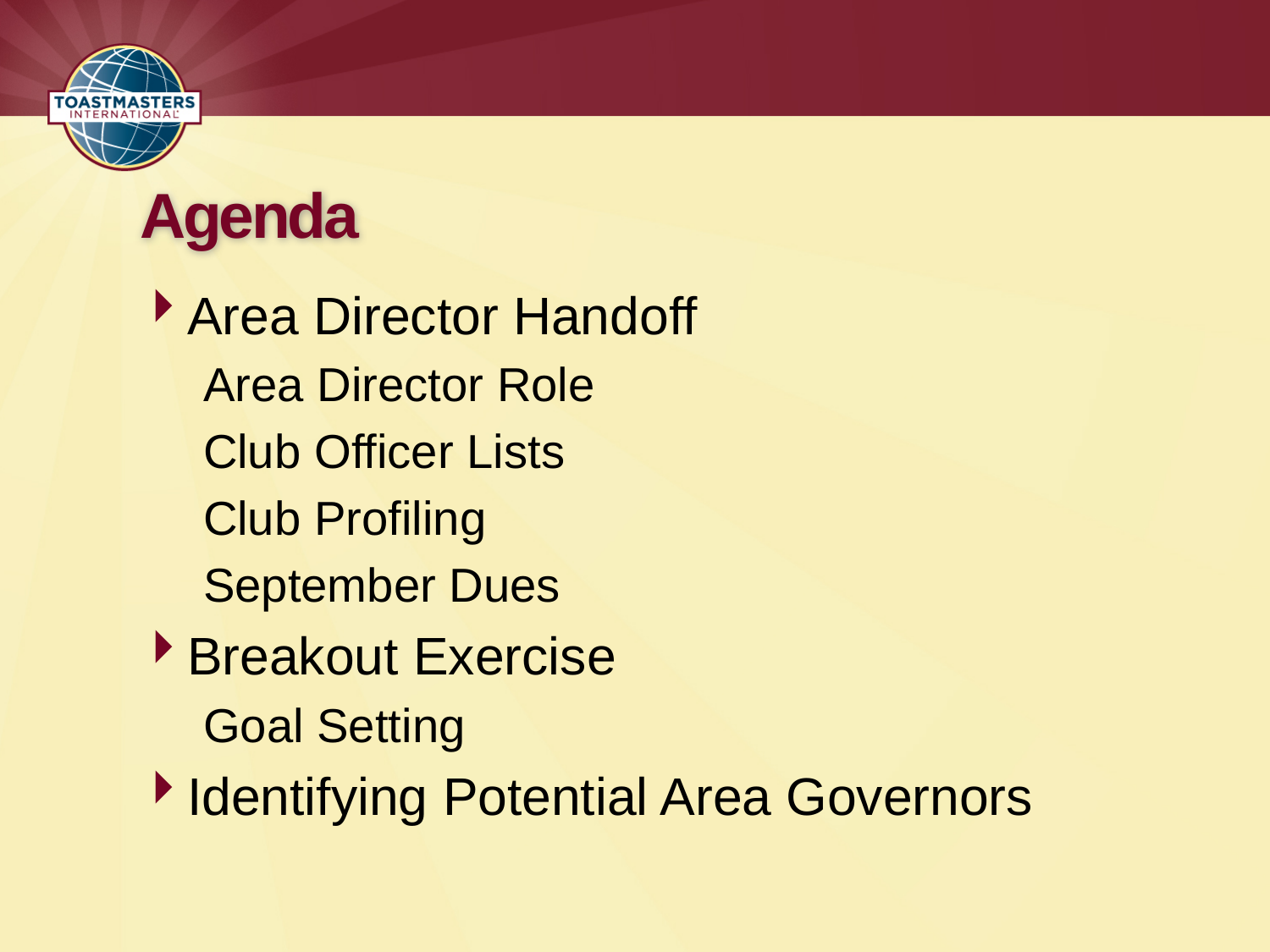

# Agenda
Area Director Handoff
Area Director Role
Club Officer Lists
Club Profiling
September Dues
Breakout Exercise
Goal Setting
Identifying Potential Area Governors